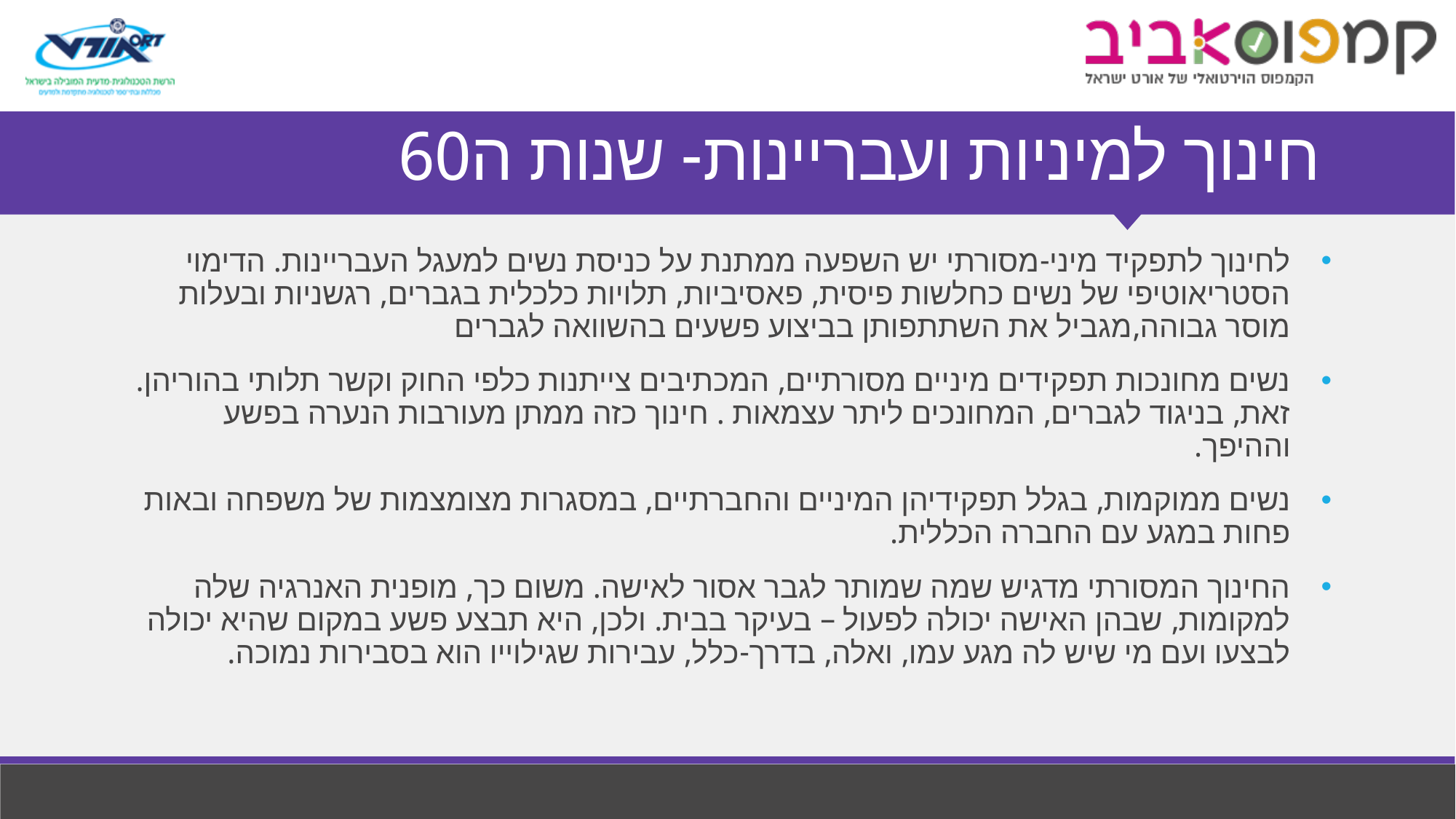

# חינוך למיניות ועבריינות- שנות ה60
לחינוך לתפקיד מיני-מסורתי יש השפעה ממתנת על כניסת נשים למעגל העבריינות. הדימוי הסטריאוטיפי של נשים כחלשות פיסית, פאסיביות, תלויות כלכלית בגברים, רגשניות ובעלות מוסר גבוהה,מגביל את השתתפותן בביצוע פשעים בהשוואה לגברים
נשים מחונכות תפקידים מיניים מסורתיים, המכתיבים צייתנות כלפי החוק וקשר תלותי בהוריהן. זאת, בניגוד לגברים, המחונכים ליתר עצמאות . חינוך כזה ממתן מעורבות הנערה בפשע וההיפך.
נשים ממוקמות, בגלל תפקידיהן המיניים והחברתיים, במסגרות מצומצמות של משפחה ובאות פחות במגע עם החברה הכללית.
החינוך המסורתי מדגיש שמה שמותר לגבר אסור לאישה. משום כך, מופנית האנרגיה שלה למקומות, שבהן האישה יכולה לפעול – בעיקר בבית. ולכן, היא תבצע פשע במקום שהיא יכולה לבצעו ועם מי שיש לה מגע עמו, ואלה, בדרך-כלל, עבירות שגילוייו הוא בסבירות נמוכה.